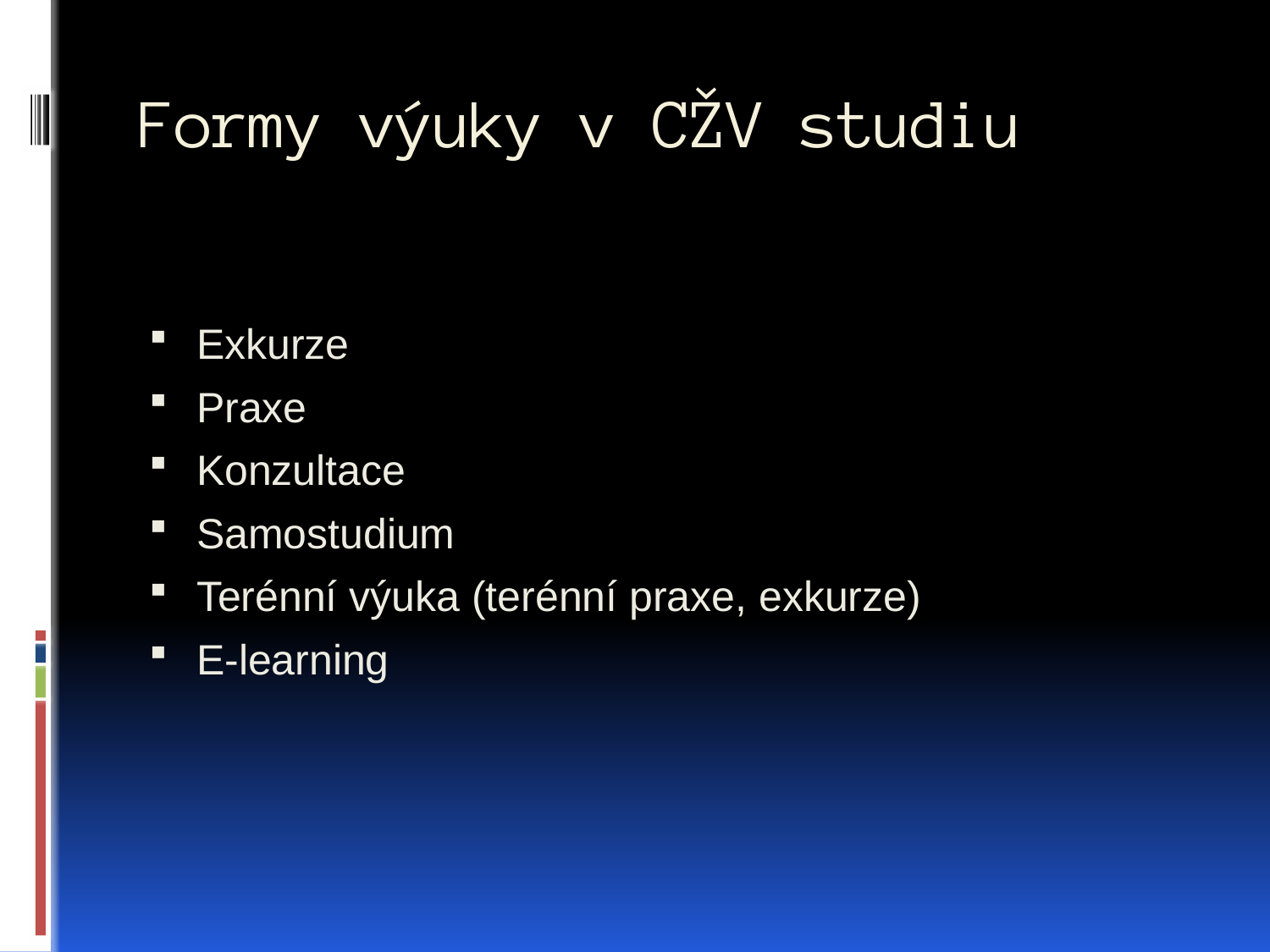

# Formy výuky v CŽV studiu

Exkurze
Praxe
Konzultace
Samostudium
Terénní výuka (terénní praxe, exkurze)
E-learning